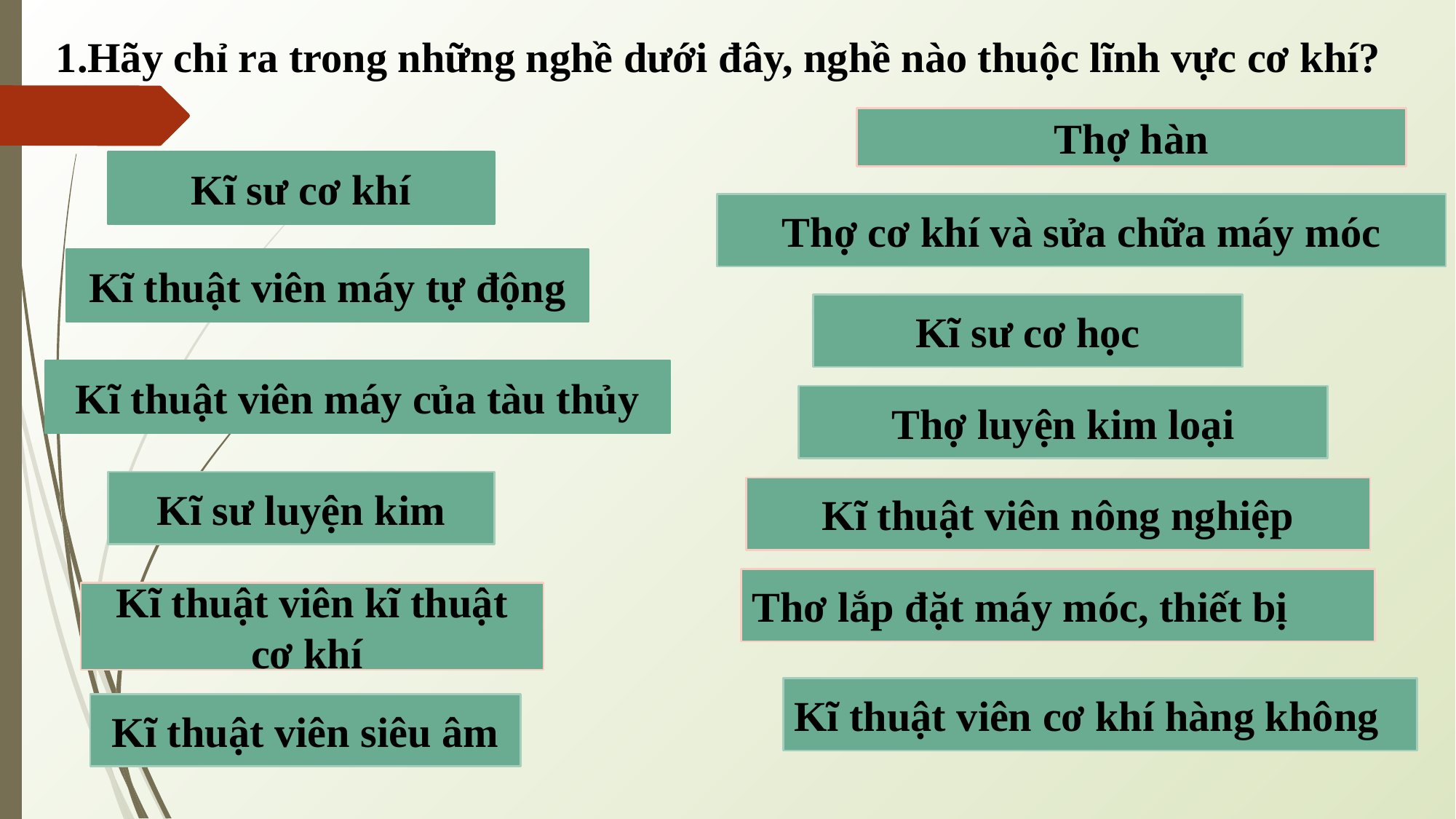

1.Hãy chỉ ra trong những nghề dưới đây, nghề nào thuộc lĩnh vực cơ khí?
Thợ hàn
Kĩ sư cơ khí
Thợ cơ khí và sửa chữa máy móc
Kĩ thuật viên máy tự động
Kĩ sư cơ học
Kĩ thuật viên máy của tàu thủy
Thợ luyện kim loại
Kĩ sư luyện kim
Kĩ thuật viên nông nghiệp
Thơ lắp đặt máy móc, thiết bị
Kĩ thuật viên kĩ thuật cơ khí
Kĩ thuật viên cơ khí hàng không
Kĩ thuật viên siêu âm